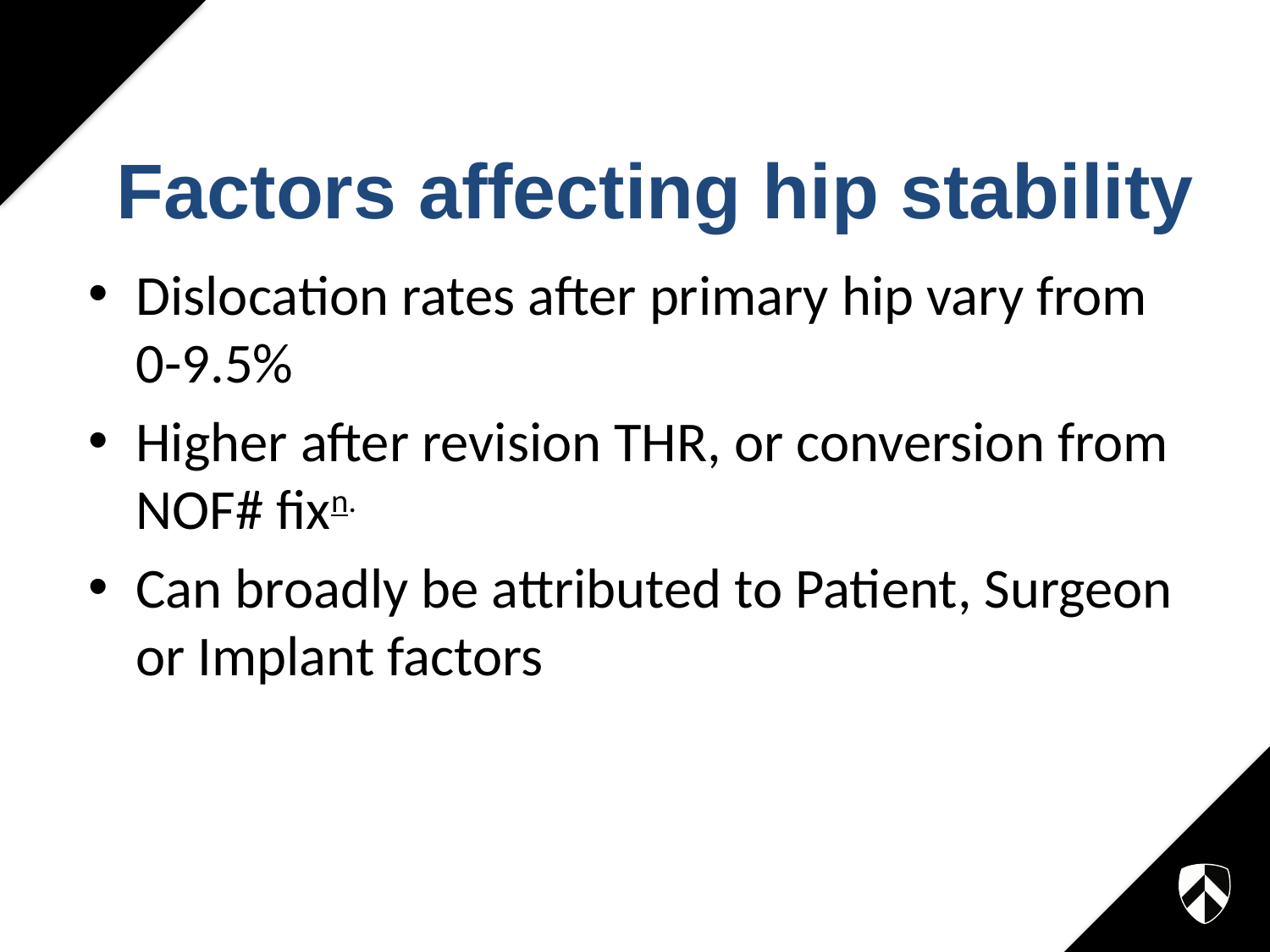

# Factors affecting hip stability
Dislocation rates after primary hip vary from 0-9.5%
Higher after revision THR, or conversion from NOF# fixn.
Can broadly be attributed to Patient, Surgeon or Implant factors